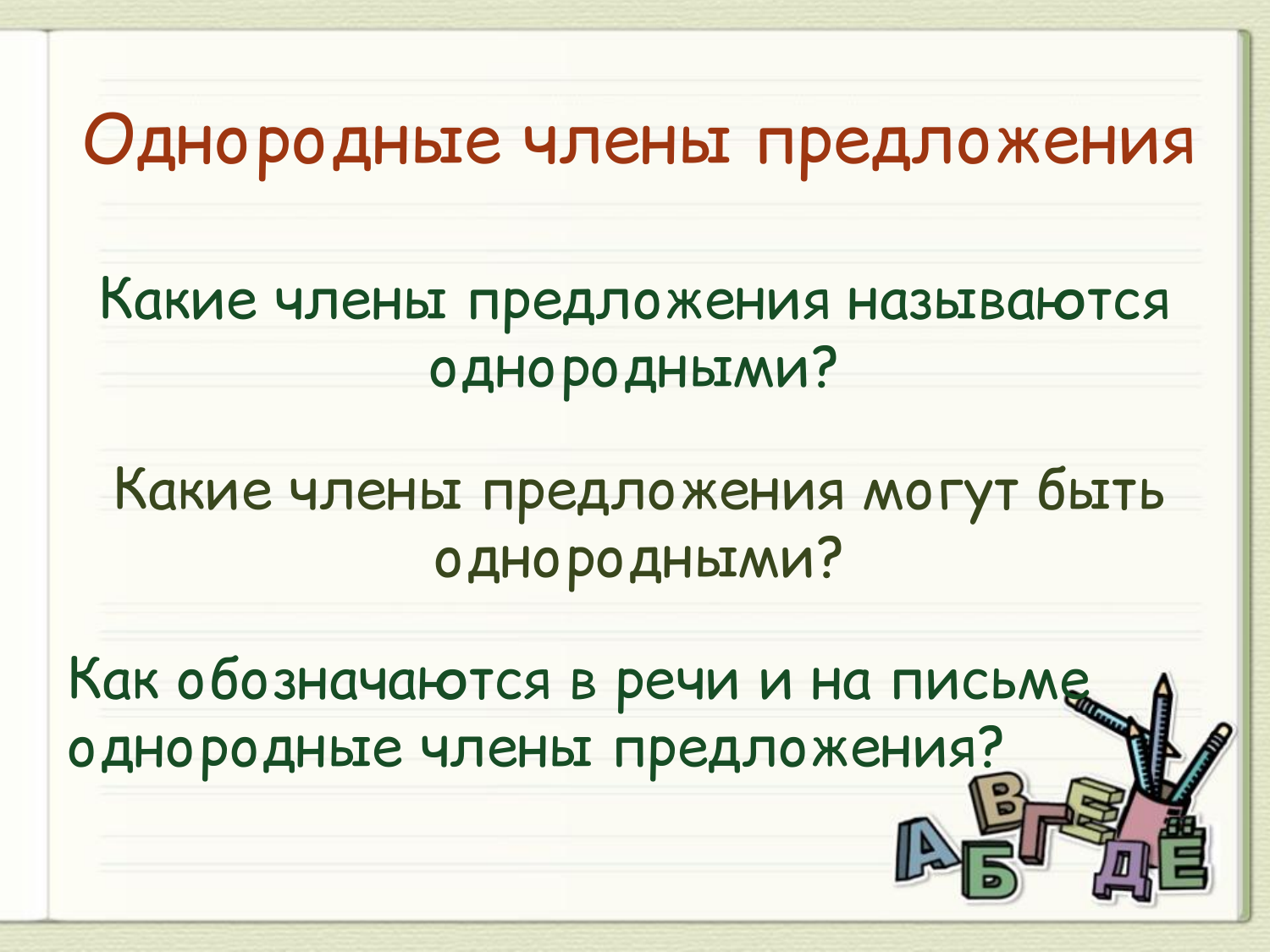

# Однородные члены предложения
Какие члены предложения называются однородными?
Какие члены предложения могут быть однородными?
Как обозначаются в речи и на письме однородные члены предложения?